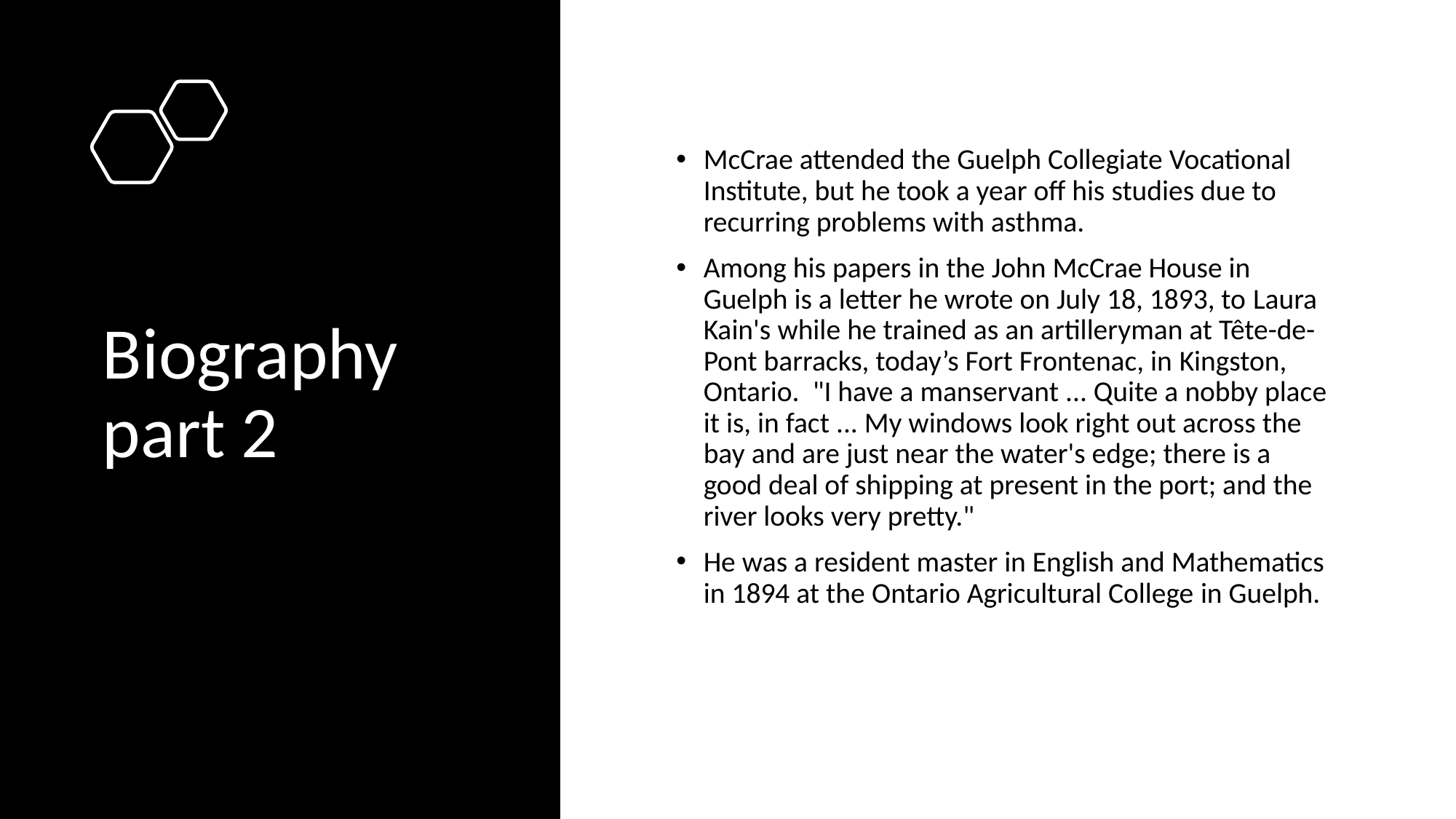

# Biography part 2
McCrae attended the Guelph Collegiate Vocational Institute, but he took a year off his studies due to recurring problems with asthma.
Among his papers in the John McCrae House in Guelph is a letter he wrote on July 18, 1893, to Laura Kain's while he trained as an artilleryman at Tête-de-Pont barracks, today’s Fort Frontenac, in Kingston, Ontario.  "I have a manservant ... Quite a nobby place it is, in fact ... My windows look right out across the bay and are just near the water's edge; there is a good deal of shipping at present in the port; and the river looks very pretty."
He was a resident master in English and Mathematics in 1894 at the Ontario Agricultural College in Guelph.